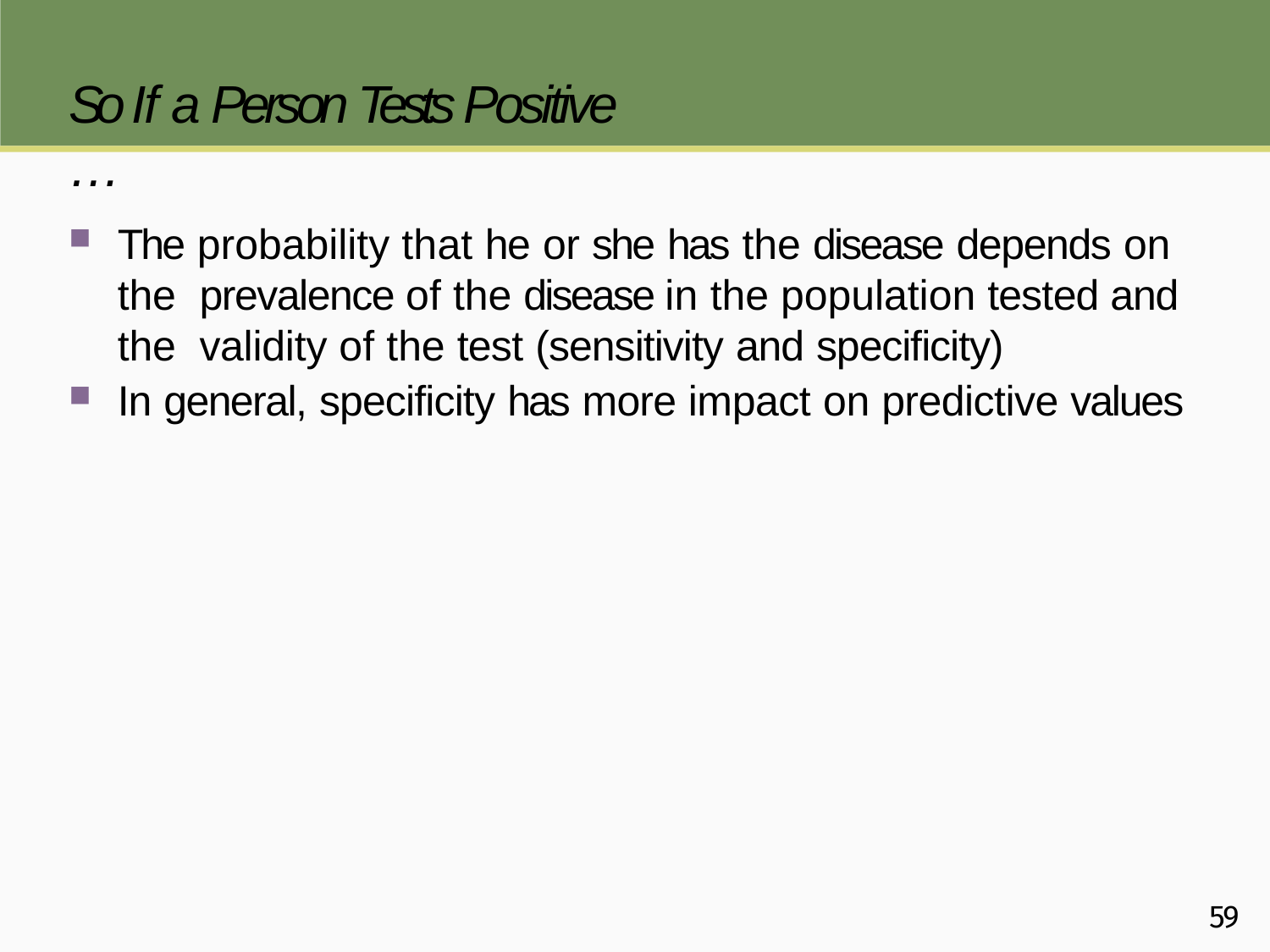

# So If a Person Tests Positive …
The probability that he or she has the disease depends on the  prevalence of the disease in the population tested and the  validity of the test (sensitivity and specificity)
In general, specificity has more impact on predictive values
59